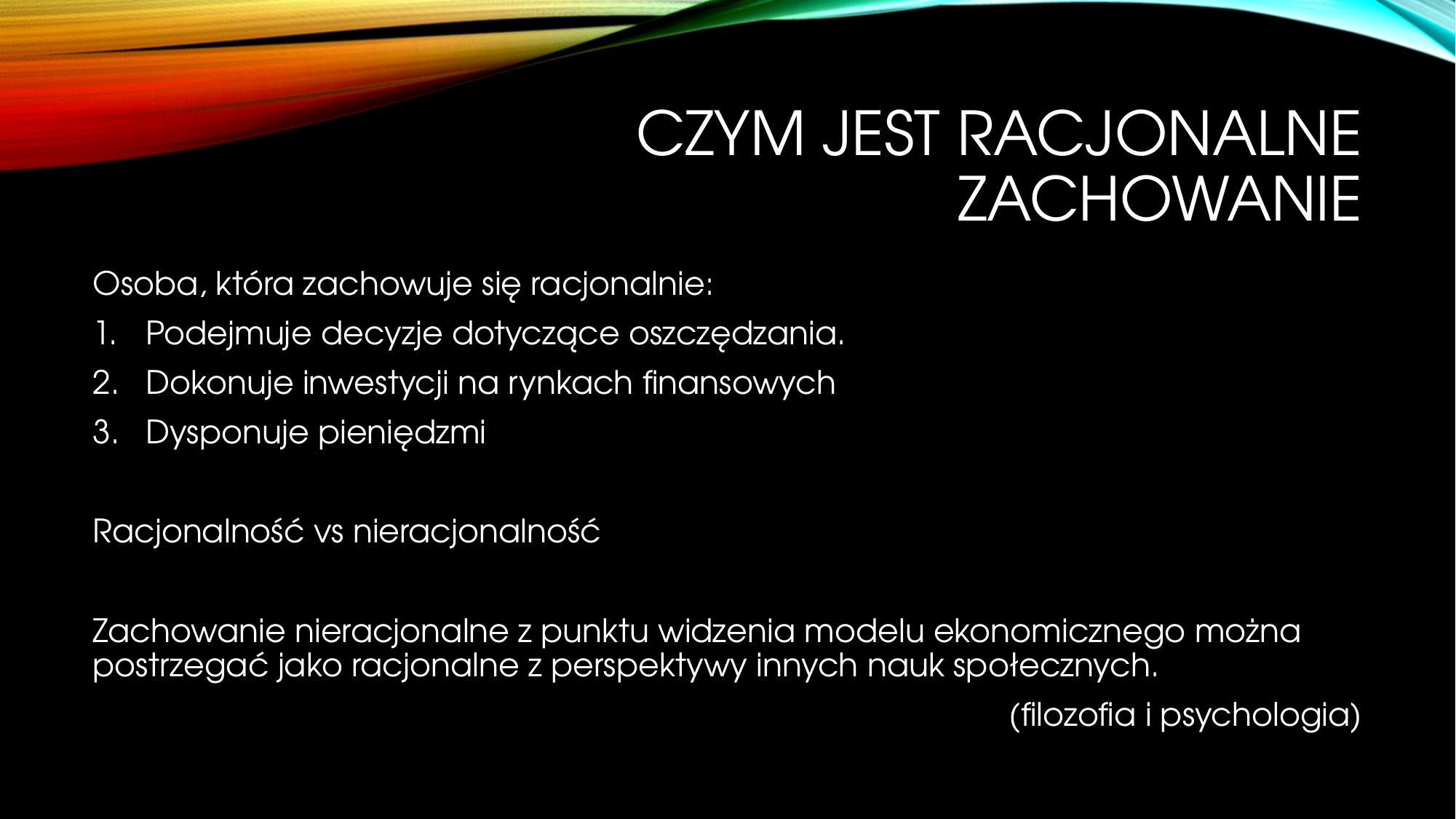

# Czym jest racjonalne zachowanie
Osoba, która zachowuje się racjonalnie:
Podejmuje decyzje dotyczące oszczędzania.
Dokonuje inwestycji na rynkach finansowych
Dysponuje pieniędzmi

Racjonalność vs nieracjonalność

Zachowanie nieracjonalne z punktu widzenia modelu ekonomicznego można postrzegać jako racjonalne z perspektywy innych nauk społecznych.
(filozofia i psychologia)